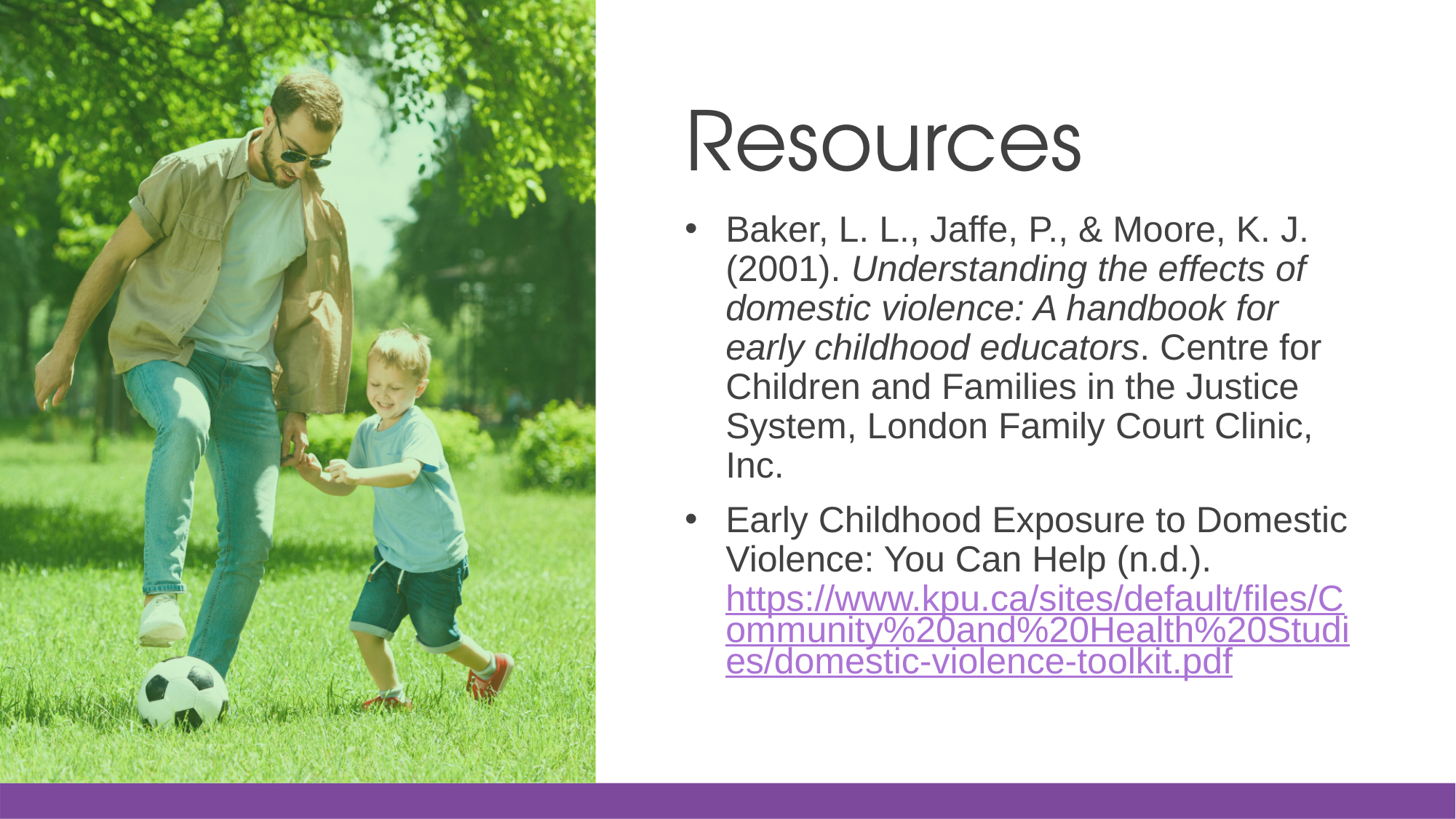

# Resources
Baker, L. L., Jaffe, P., & Moore, K. J. (2001). Understanding the effects of domestic violence: A handbook for early childhood educators. Centre for Children and Families in the Justice System, London Family Court Clinic, Inc.
Early Childhood Exposure to Domestic Violence: You Can Help (n.d.). https://www.kpu.ca/sites/default/files/Community%20and%20Health%20Studies/domestic-violence-toolkit.pdf